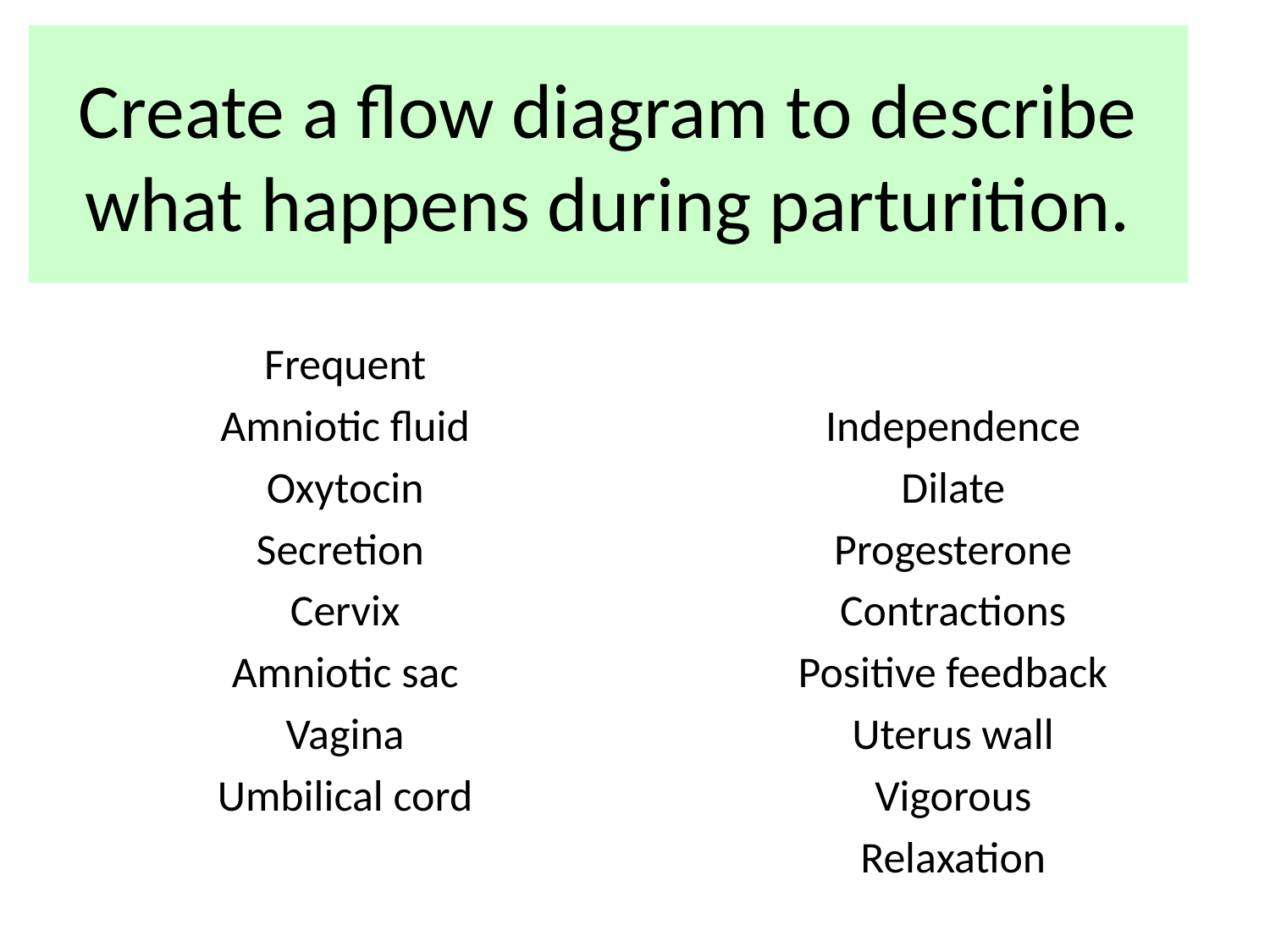

# Create a flow diagram to describe what happens during parturition.
Frequent
Amniotic fluid
Oxytocin
Secretion
Cervix
Amniotic sac
Vagina
Umbilical cord

Independence
Dilate
Progesterone
Contractions
Positive feedback
Uterus wall
Vigorous
Relaxation